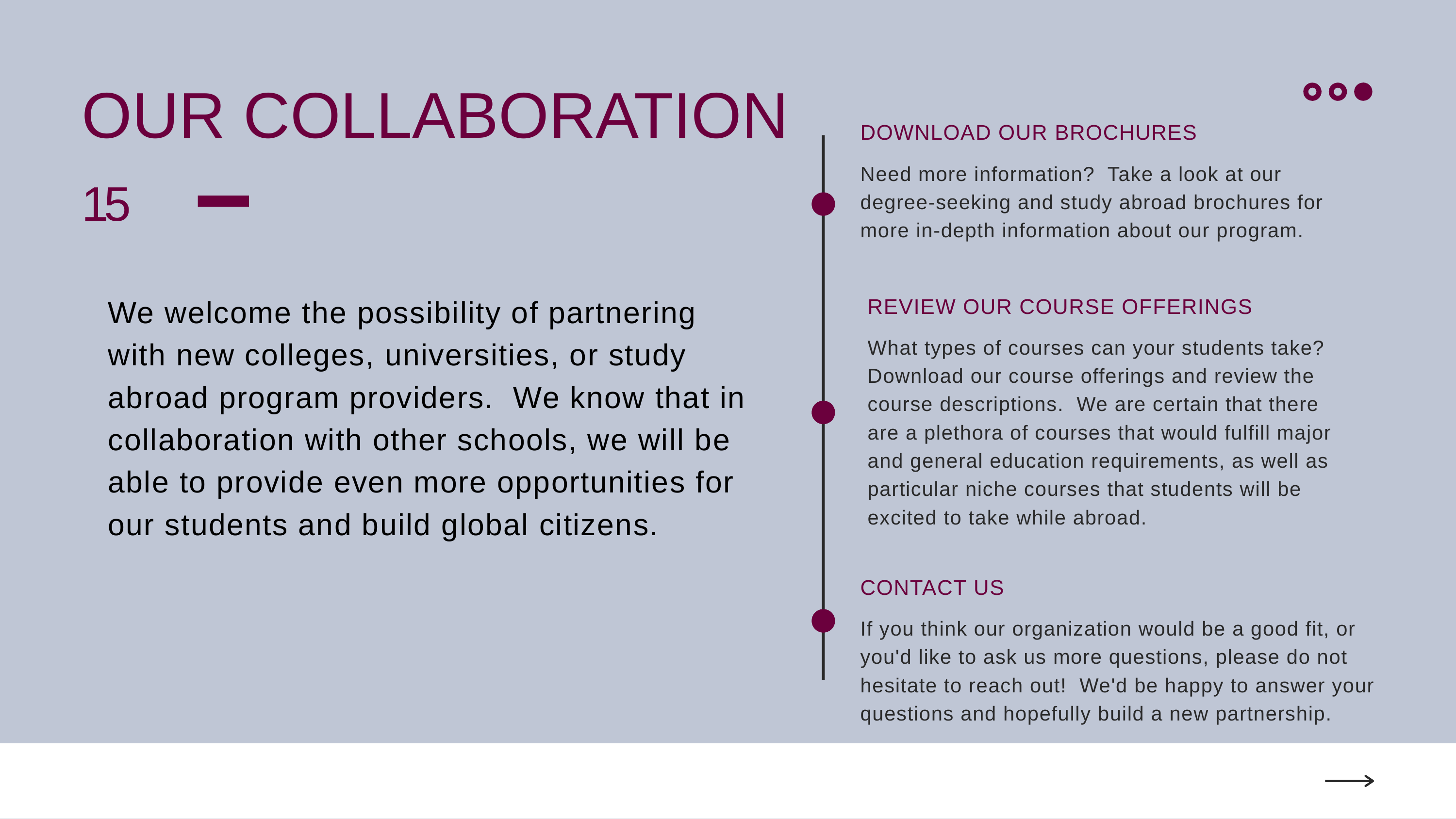

OUR COLLABORATION
15

DOWNLOAD OUR BROCHURES
Need more information?  Take a look at our degree-seeking and study abroad brochures for more in-depth information about our program.

We welcome the possibility of partnering with new colleges, universities, or study abroad program providers.  We know that in collaboration with other schools, we will be able to provide even more opportunities for our students and build global citizens.
REVIEW OUR COURSE OFFERINGS
What types of courses can your students take? Download our course offerings and review the course descriptions.  We are certain that there are a plethora of courses that would fulfill major and general education requirements, as well as particular niche courses that students will be excited to take while abroad.

CONTACT US
If you think our organization would be a good fit, or you'd like to ask us more questions, please do not hesitate to reach out!  We'd be happy to answer your questions and hopefully build a new partnership.